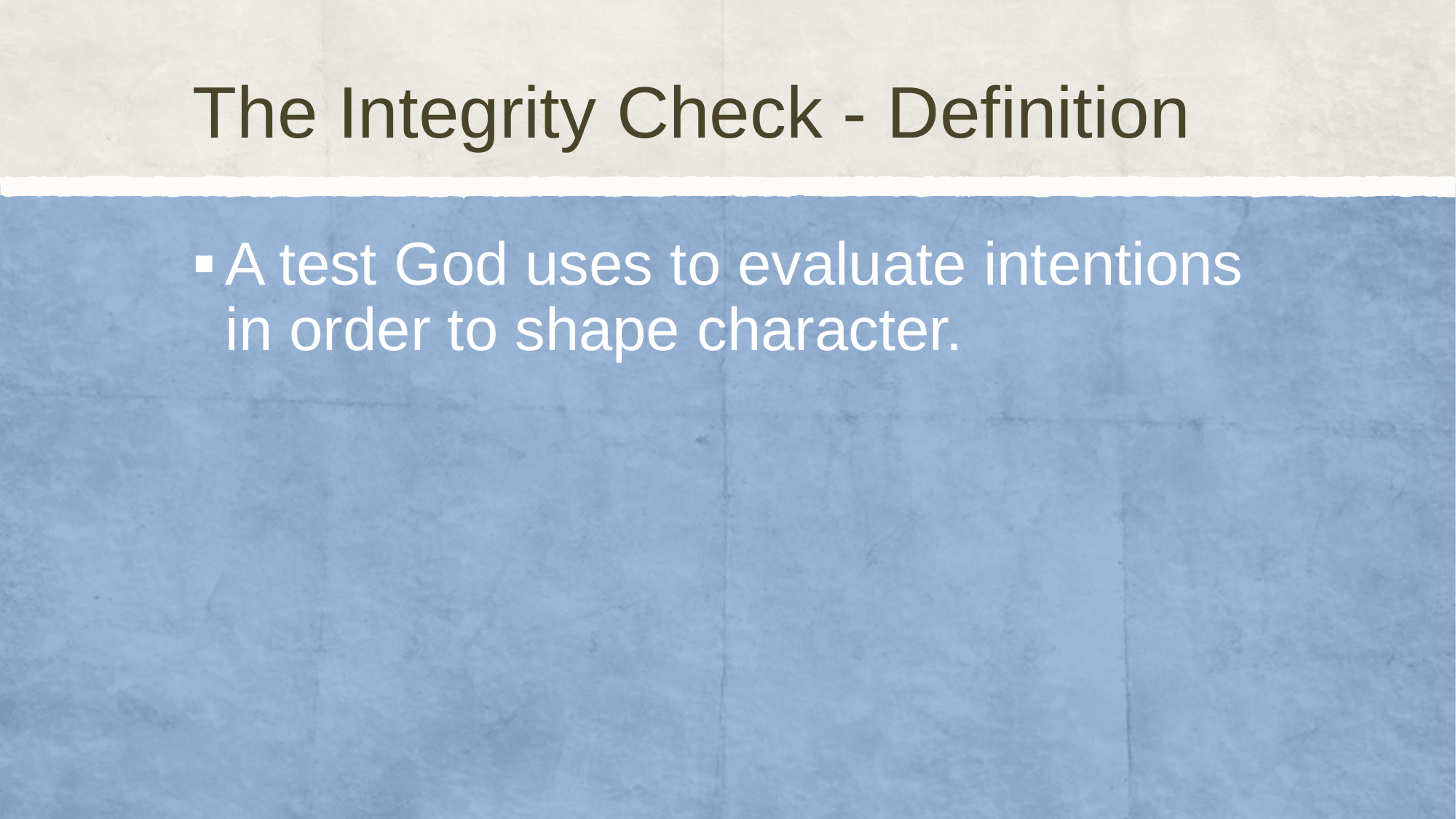

# The Integrity Check - Definition
A test God uses to evaluate intentions in order to shape character.